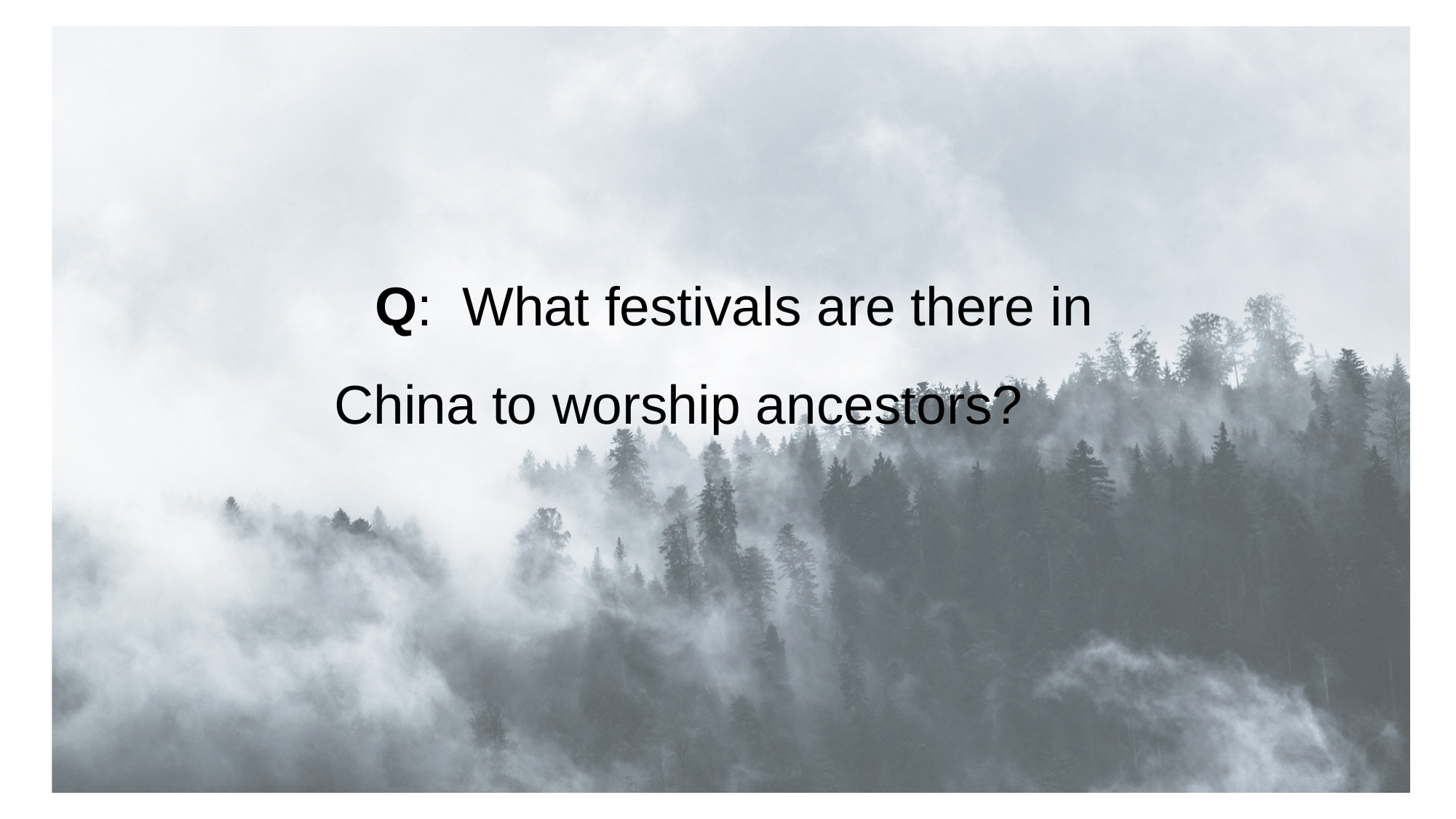

Q:  What festivals are there in China to worship ancestors?